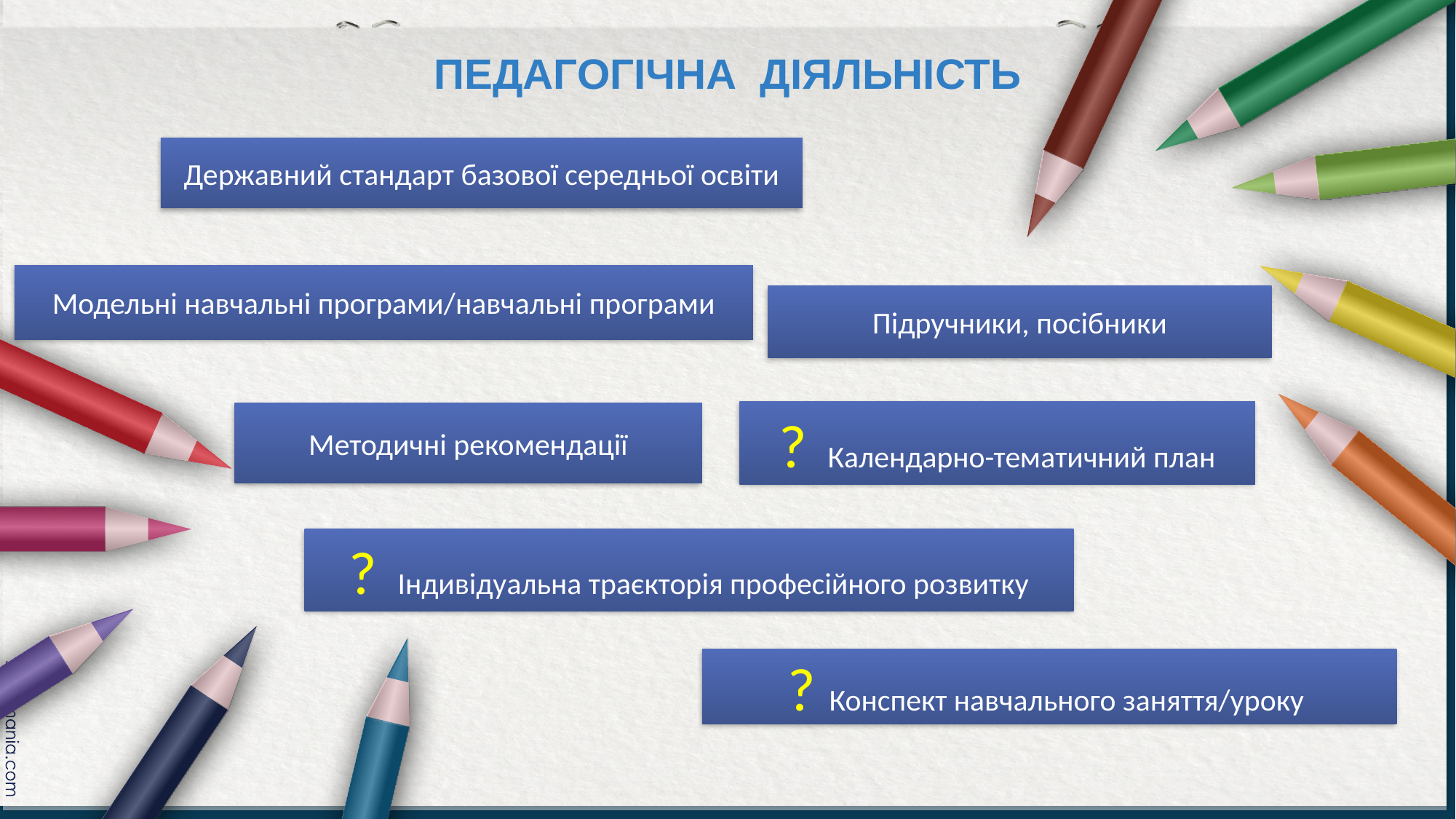

ПЕДАГОГІЧНА  ДІЯЛЬНІСТЬ
Державний стандарт базової середньої освіти
Модельні навчальні програми/навчальні програми
Підручники, посібники
?   Календарно-тематичний план
Методичні рекомендації
?   Індивідуальна траєкторія професійного розвитку
? Конспект навчального заняття/уроку